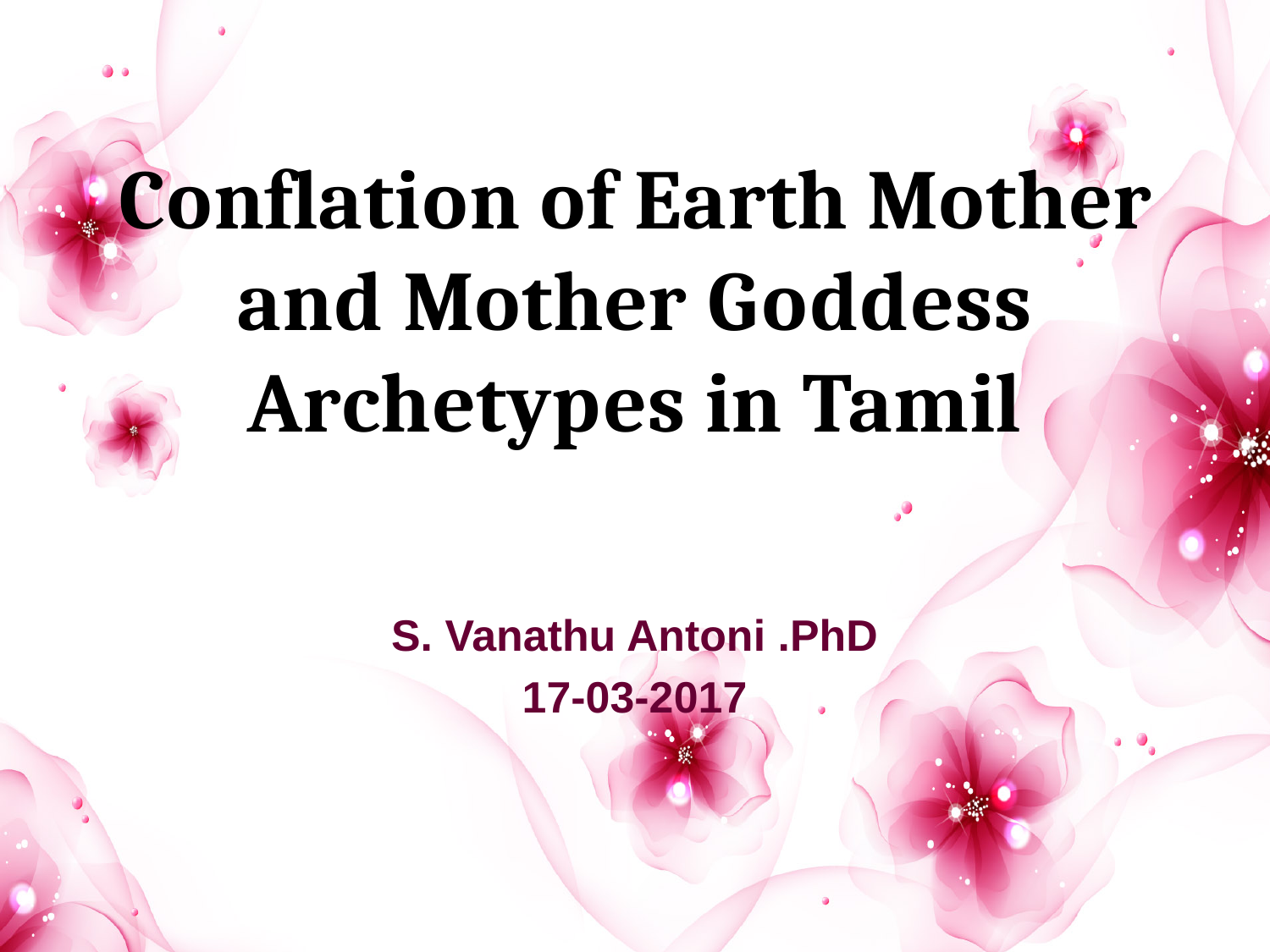

# Conflation of Earth Mother and Mother Goddess Archetypes in Tamil

S. Vanathu Antoni .PhD
17-03-2017